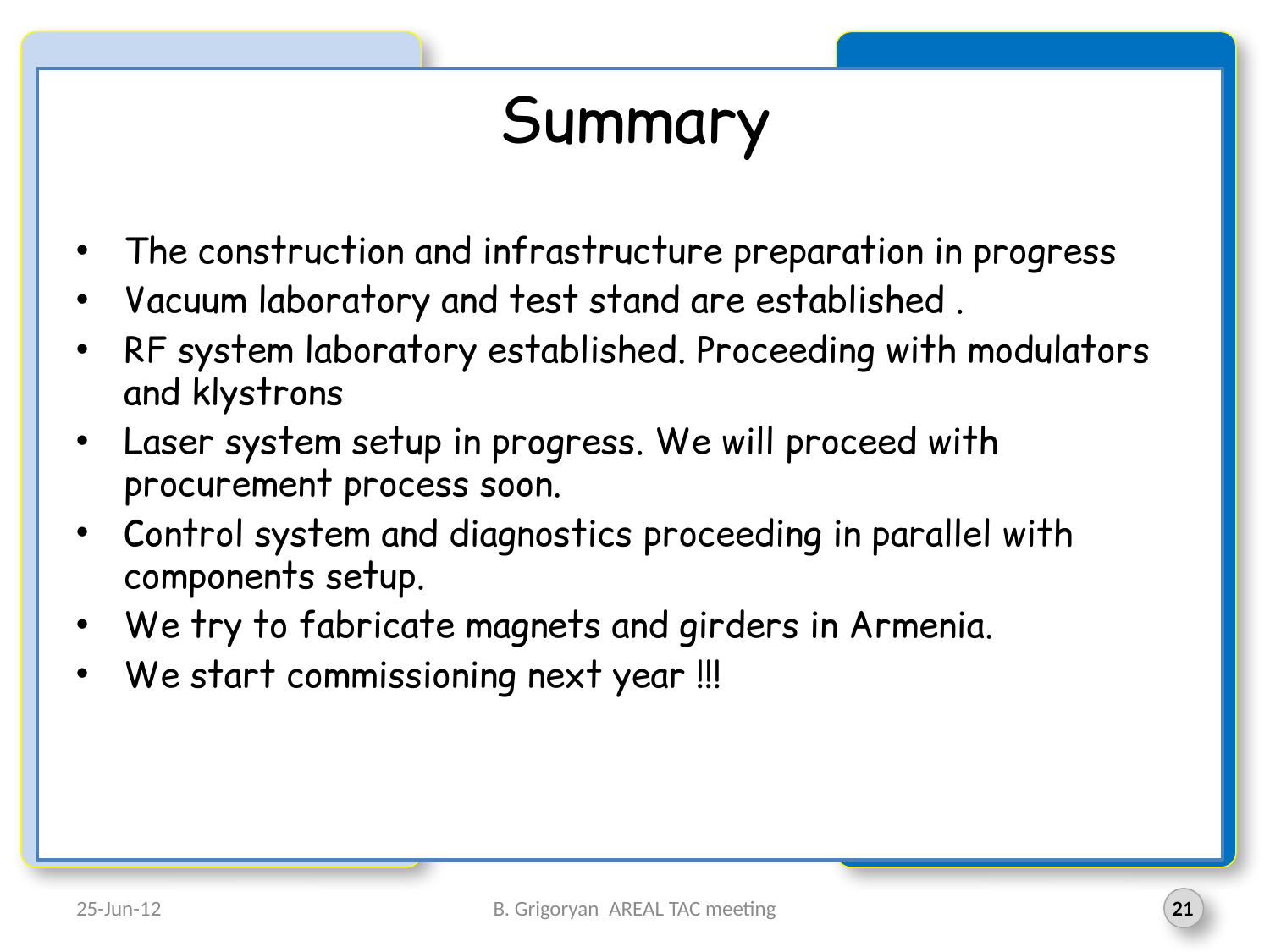

# Summary
The construction and infrastructure preparation in progress
Vacuum laboratory and test stand are established .
RF system laboratory established. Proceeding with modulators and klystrons
Laser system setup in progress. We will proceed with procurement process soon.
Control system and diagnostics proceeding in parallel with components setup.
We try to fabricate magnets and girders in Armenia.
We start commissioning next year !!!
25-Jun-12
B. Grigoryan  AREAL TAC meeting
21